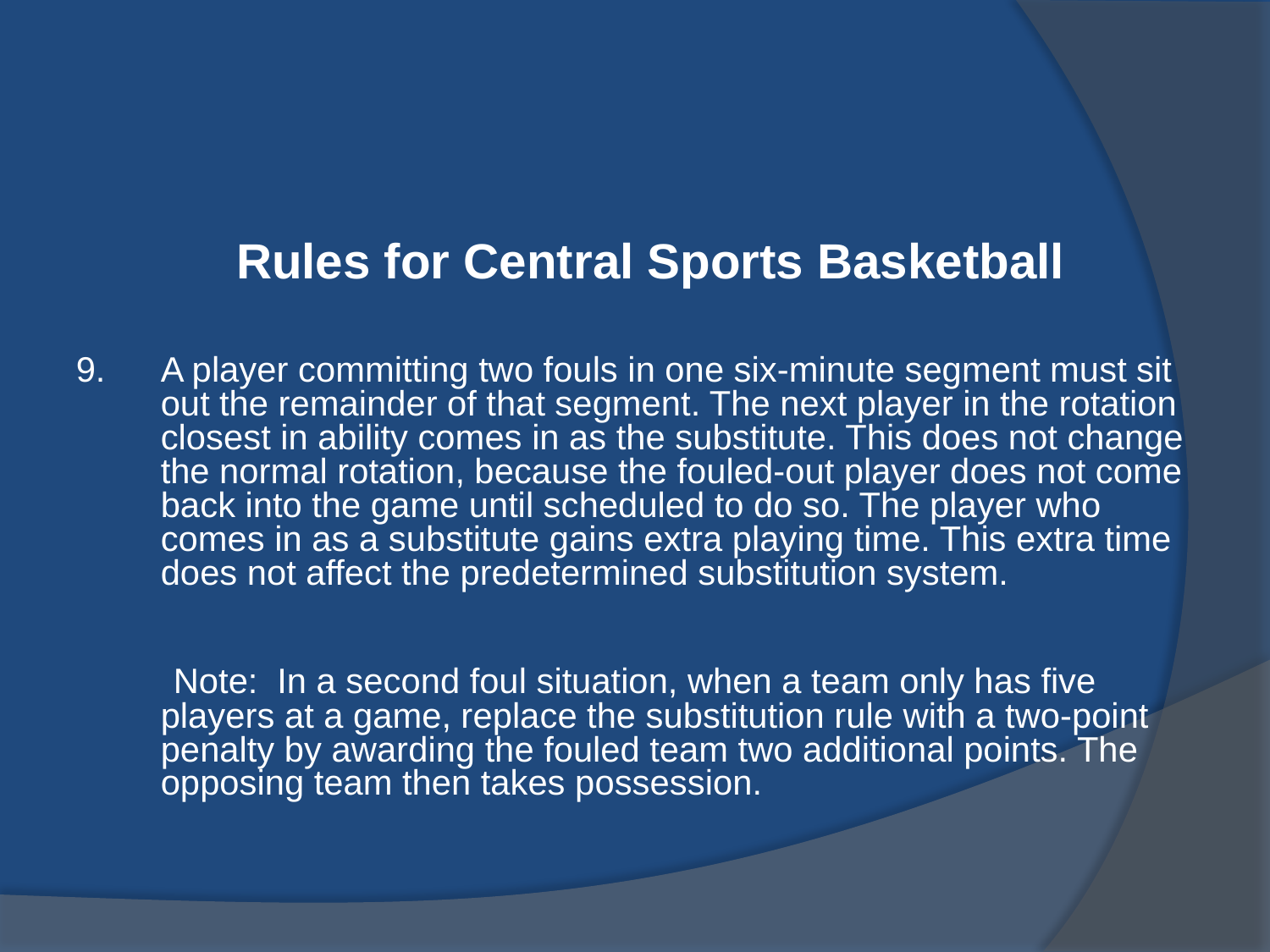

Rules for Central Sports Basketball
9.	A player committing two fouls in one six-minute segment must sit out the remainder of that segment. The next player in the rotation closest in ability comes in as the substitute. This does not change the normal rotation, because the fouled-out player does not come back into the game until scheduled to do so. The player who comes in as a substitute gains extra playing time. This extra time does not affect the predetermined substitution system.
          Note:  In a second foul situation, when a team only has five players at a game, replace the substitution rule with a two-point penalty by awarding the fouled team two additional points. The opposing team then takes possession.